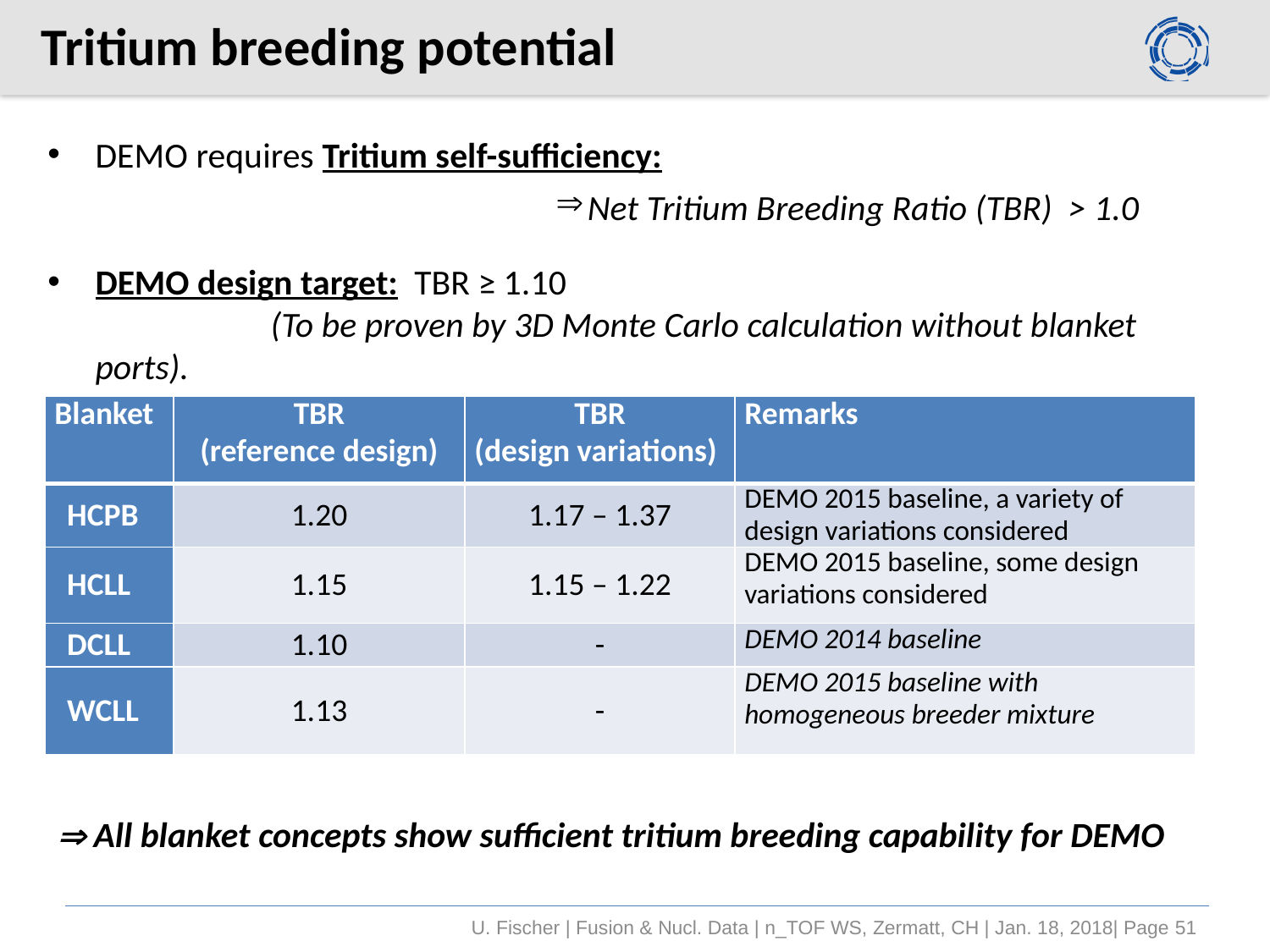

# Tritium breeding potential
DEMO requires Tritium self-sufficiency:
Net Tritium Breeding Ratio (TBR)  > 1.0
DEMO design target:  TBR ≥ 1.10  						      (To be proven by 3D Monte Carlo calculation without blanket ports).

| Blanket | TBR (reference design) | TBR (design variations) | Remarks |
| --- | --- | --- | --- |
| HCPB | 1.20 | 1.17 – 1.37 | DEMO 2015 baseline, a variety of design variations considered |
| HCLL | 1.15 | 1.15 – 1.22 | DEMO 2015 baseline, some design variations considered |
| DCLL | 1.10 | - | DEMO 2014 baseline |
| WCLL | 1.13 | - | DEMO 2015 baseline with homogeneous breeder mixture |
TBR performance for DEMO
⇒ All blanket concepts show sufficient tritium breeding capability for DEMO
U. Fischer | Fusion & Nucl. Data | n_TOF WS, Zermatt, CH | Jan. 18, 2018| Page 51